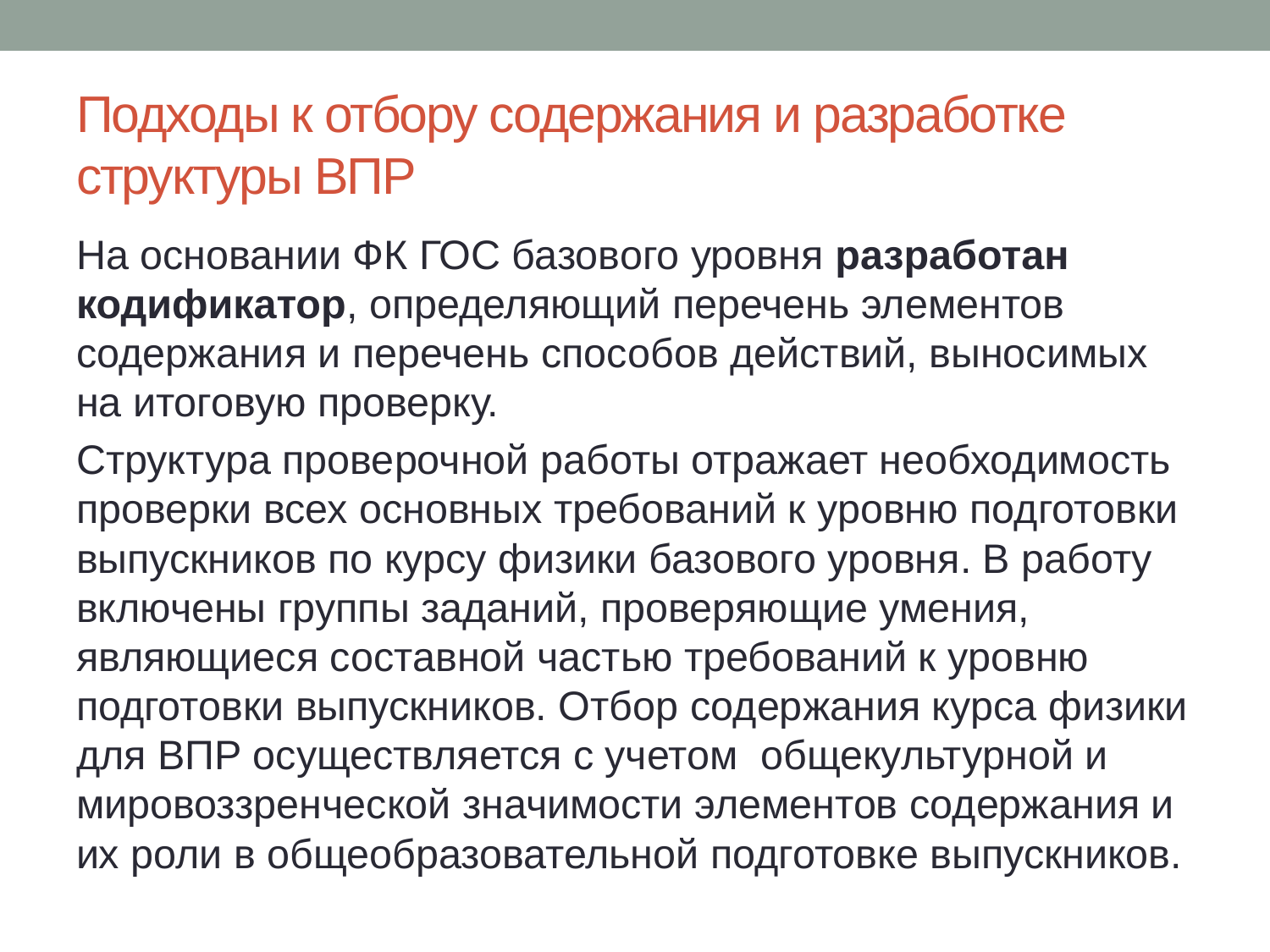

# Подходы к отбору содержания и разработке структуры ВПР
На основании ФК ГОС базового уровня разработан кодификатор, определяющий перечень элементов содержания и перечень способов действий, выносимых на итоговую проверку.
Структура проверочной работы отражает необходимость проверки всех основных требований к уровню подготовки выпускников по курсу физики базового уровня. В работу включены группы заданий, проверяющие умения, являющиеся составной частью требований к уровню подготовки выпускников. Отбор содержания курса физики для ВПР осуществляется с учетом  общекультурной и мировоззренческой значимости элементов содержания и их роли в общеобразовательной подготовке выпускников.